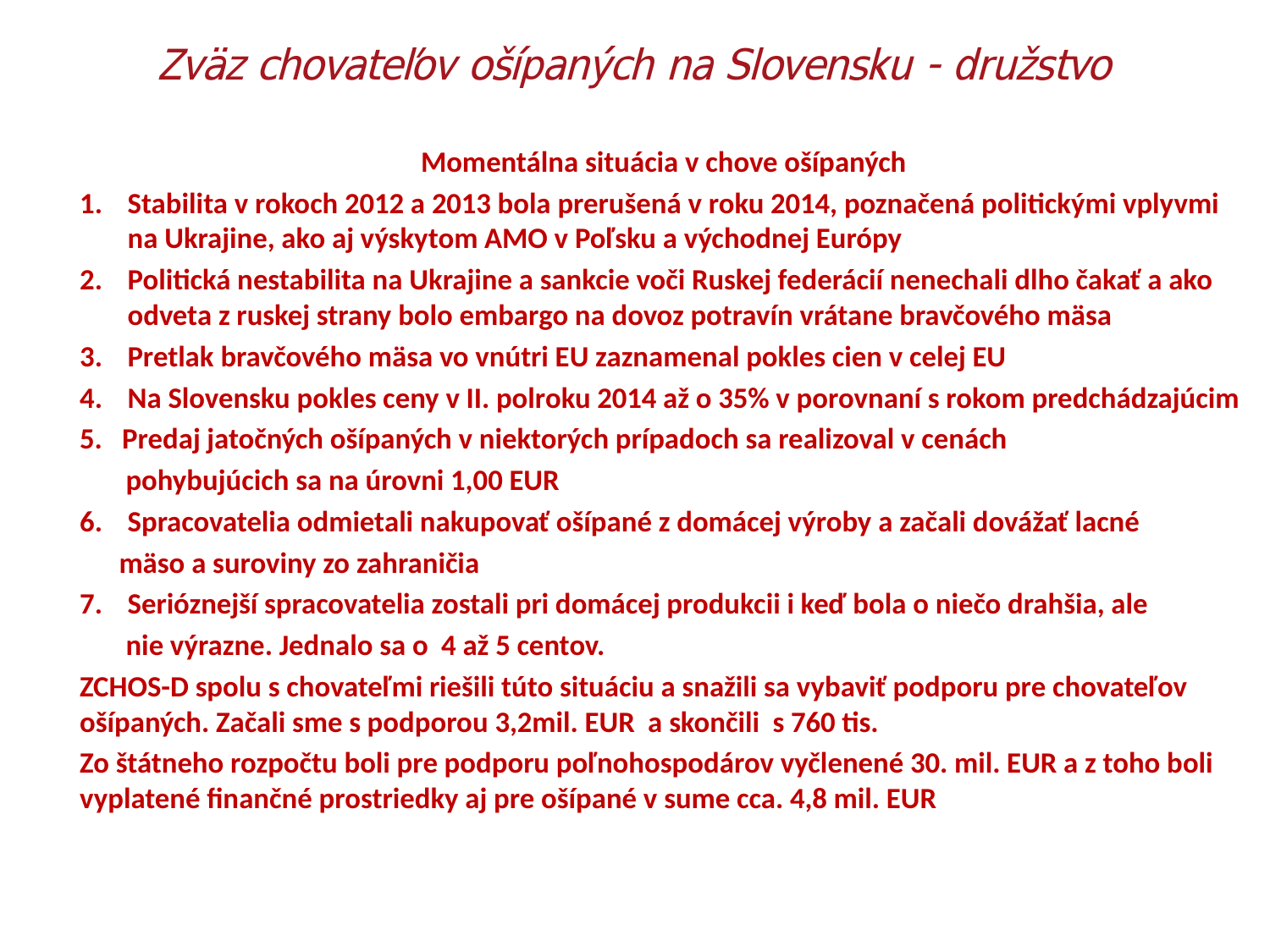

# Zväz chovateľov ošípaných na Slovensku - družstvo
Momentálna situácia v chove ošípaných
Stabilita v rokoch 2012 a 2013 bola prerušená v roku 2014, poznačená politickými vplyvmi na Ukrajine, ako aj výskytom AMO v Poľsku a východnej Európy
Politická nestabilita na Ukrajine a sankcie voči Ruskej federácií nenechali dlho čakať a ako odveta z ruskej strany bolo embargo na dovoz potravín vrátane bravčového mäsa
Pretlak bravčového mäsa vo vnútri EU zaznamenal pokles cien v celej EU
Na Slovensku pokles ceny v II. polroku 2014 až o 35% v porovnaní s rokom predchádzajúcim
5.   Predaj jatočných ošípaných v niektorých prípadoch sa realizoval v cenách
       pohybujúcich sa na úrovni 1,00 EUR
Spracovatelia odmietali nakupovať ošípané z domácej výroby a začali dovážať lacné
      mäso a suroviny zo zahraničia
Serióznejší spracovatelia zostali pri domácej produkcii i keď bola o niečo drahšia, ale
       nie výrazne. Jednalo sa o  4 až 5 centov.
ZCHOS-D spolu s chovateľmi riešili túto situáciu a snažili sa vybaviť podporu pre chovateľov ošípaných. Začali sme s podporou 3,2mil. EUR  a skončili  s 760 tis.
Zo štátneho rozpočtu boli pre podporu poľnohospodárov vyčlenené 30. mil. EUR a z toho boli vyplatené finančné prostriedky aj pre ošípané v sume cca. 4,8 mil. EUR